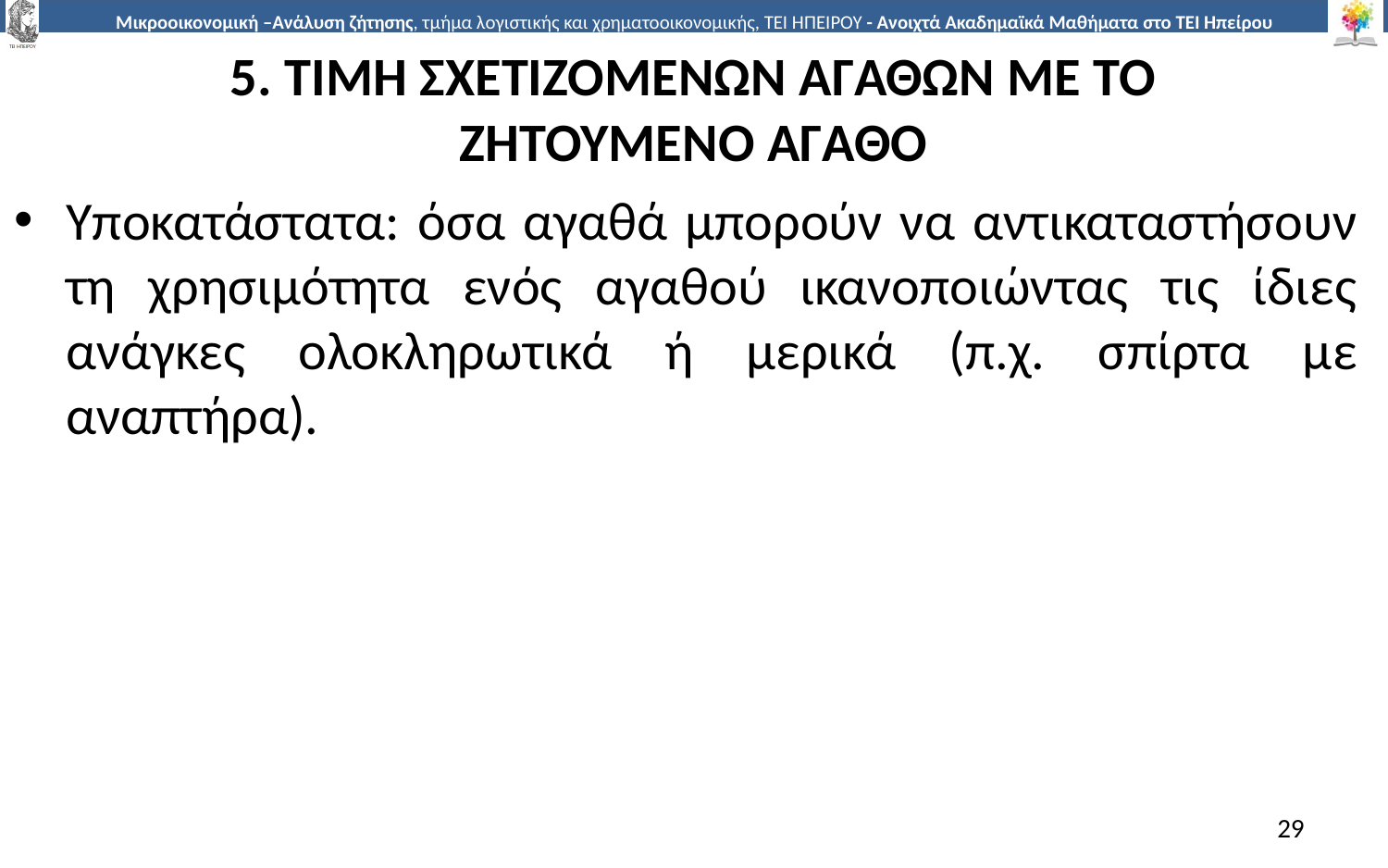

# 5. ΤΙΜΗ ΣΧΕΤΙΖΟΜΕΝΩΝ ΑΓΑΘΩΝ ΜΕ ΤΟ ΖΗΤΟΥΜΕΝΟ ΑΓΑΘΟ
Υποκατάστατα: όσα αγαθά µπορούν να αντικαταστήσουν τη χρησιµότητα ενός αγαθού ικανοποιώντας τις ίδιες ανάγκες ολοκληρωτικά ή µερικά (π.χ. σπίρτα µε αναπτήρα).

29